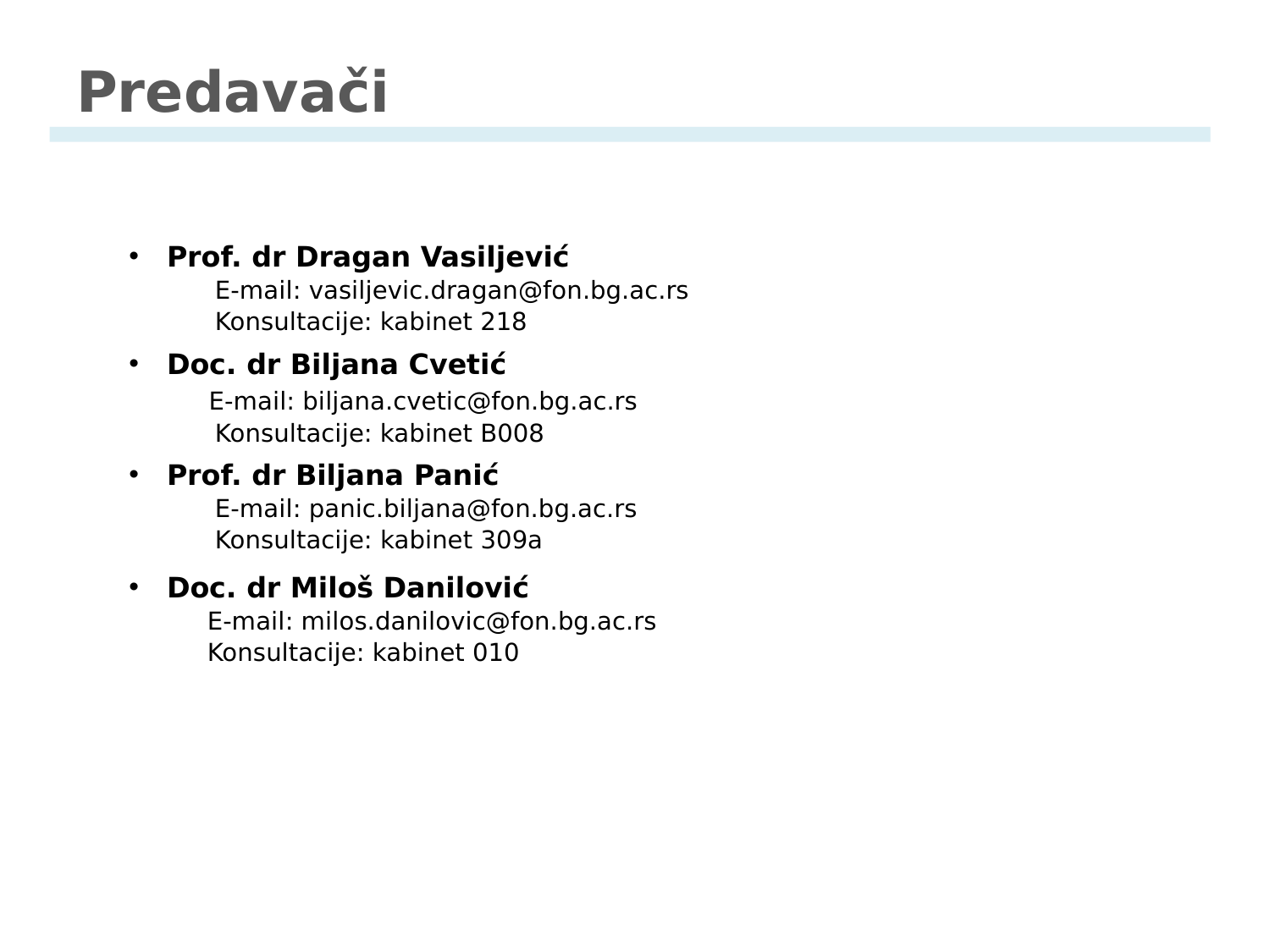

# Predavači

Prof. dr Dragan Vasiljević
           E-mail: vasiljevic.dragan@fon.bg.ac.rs
           Konsultacije: kabinet 218
Doc. dr Biljana Cvetić
         E-mail: biljana.cvetic@fon.bg.ac.rs
           Konsultacije: kabinet B008
Prof. dr Biljana Panić
           E-mail: panic.biljana@fon.bg.ac.rs
           Konsultacije: kabinet 309a
Doc. dr Miloš Danilović
          E-mail: milos.danilovic@fon.bg.ac.rs
          Konsultacije: kabinet 010